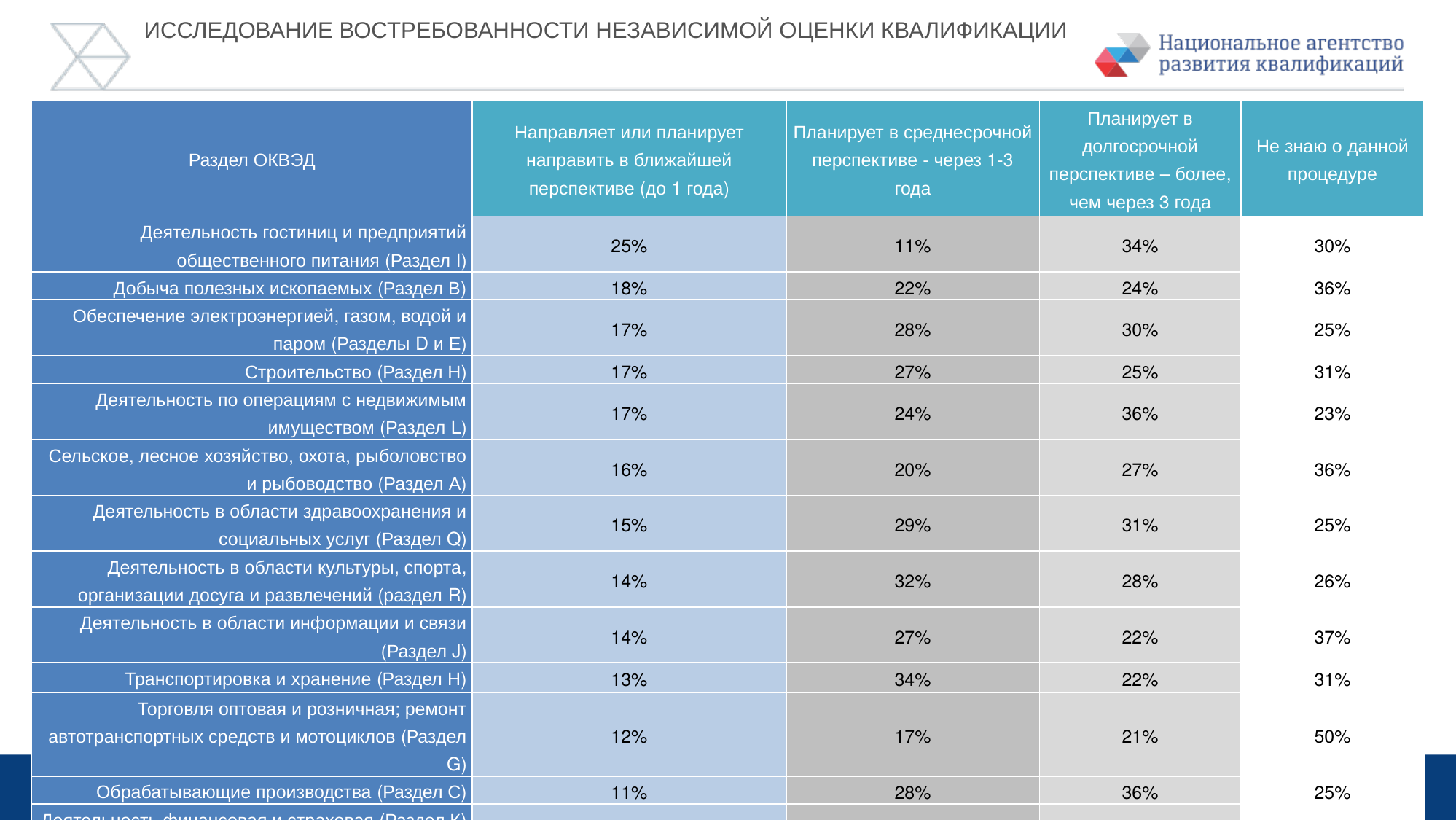

Исследование востребованности независимой оценки квалификации
| Раздел ОКВЭД | Направляет или планирует направить в ближайшей перспективе (до 1 года) | Планирует в среднесрочной перспективе - через 1-3 года | Планирует в долгосрочной перспективе – более, чем через 3 года | Не знаю о данной процедуре |
| --- | --- | --- | --- | --- |
| Деятельность гостиниц и предприятий общественного питания (Раздел I) | 25% | 11% | 34% | 30% |
| Добыча полезных ископаемых (Раздел В) | 18% | 22% | 24% | 36% |
| Обеспечение электроэнергией, газом, водой и паром (Разделы D и Е) | 17% | 28% | 30% | 25% |
| Строительство (Раздел Н) | 17% | 27% | 25% | 31% |
| Деятельность по операциям с недвижимым имуществом (Раздел L) | 17% | 24% | 36% | 23% |
| Сельское, лесное хозяйство, охота, рыболовство и рыбоводство (Раздел А) | 16% | 20% | 27% | 36% |
| Деятельность в области здравоохранения и социальных услуг (Раздел Q) | 15% | 29% | 31% | 25% |
| Деятельность в области культуры, спорта, организации досуга и развлечений (раздел R) | 14% | 32% | 28% | 26% |
| Деятельность в области информации и связи (Раздел J) | 14% | 27% | 22% | 37% |
| Транспортировка и хранение (Раздел Н) | 13% | 34% | 22% | 31% |
| Торговля оптовая и розничная; ремонт автотранспортных средств и мотоциклов (Раздел G) | 12% | 17% | 21% | 50% |
| Обрабатывающие производства (Раздел С) | 11% | 28% | 36% | 25% |
| Деятельность финансовая и страховая (Раздел К) | 9% | 22% | 28% | 42% |
33